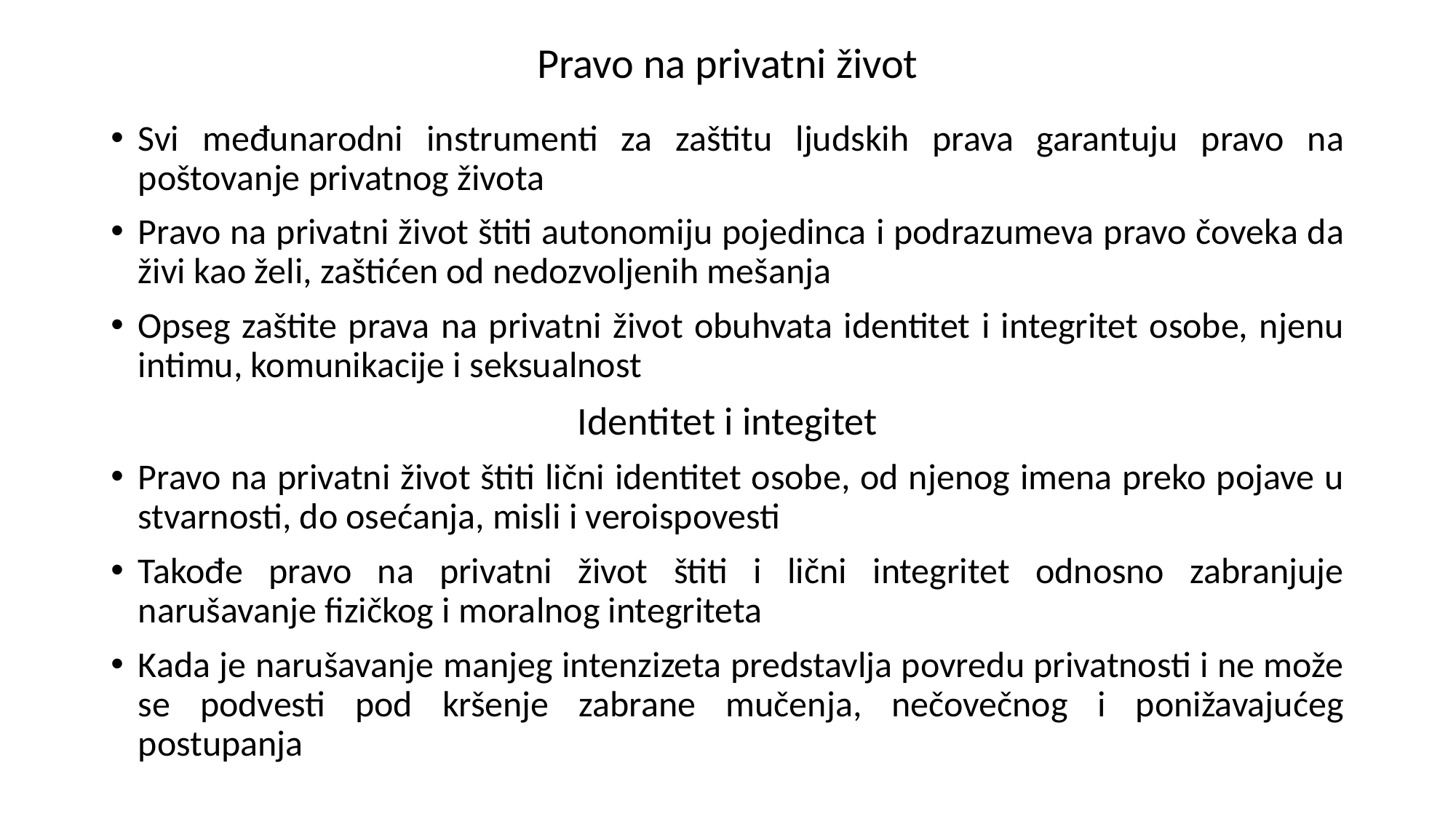

# Pravo na privatni život
Svi međunarodni instrumenti za zaštitu ljudskih prava garantuju pravo na poštovanje privatnog života
Pravo na privatni život štiti autonomiju pojedinca i podrazumeva pravo čoveka da živi kao želi, zaštićen od nedozvoljenih mešanja
Opseg zaštite prava na privatni život obuhvata identitet i integritet osobe, njenu intimu, komunikacije i seksualnost
Identitet i integitet
Pravo na privatni život štiti lični identitet osobe, od njenog imena preko pojave u stvarnosti, do osećanja, misli i veroispovesti
Takođe pravo na privatni život štiti i lični integritet odnosno zabranjuje narušavanje fizičkog i moralnog integriteta
Kada je narušavanje manjeg intenzizeta predstavlja povredu privatnosti i ne može se podvesti pod kršenje zabrane mučenja, nečovečnog i ponižavajućeg postupanja